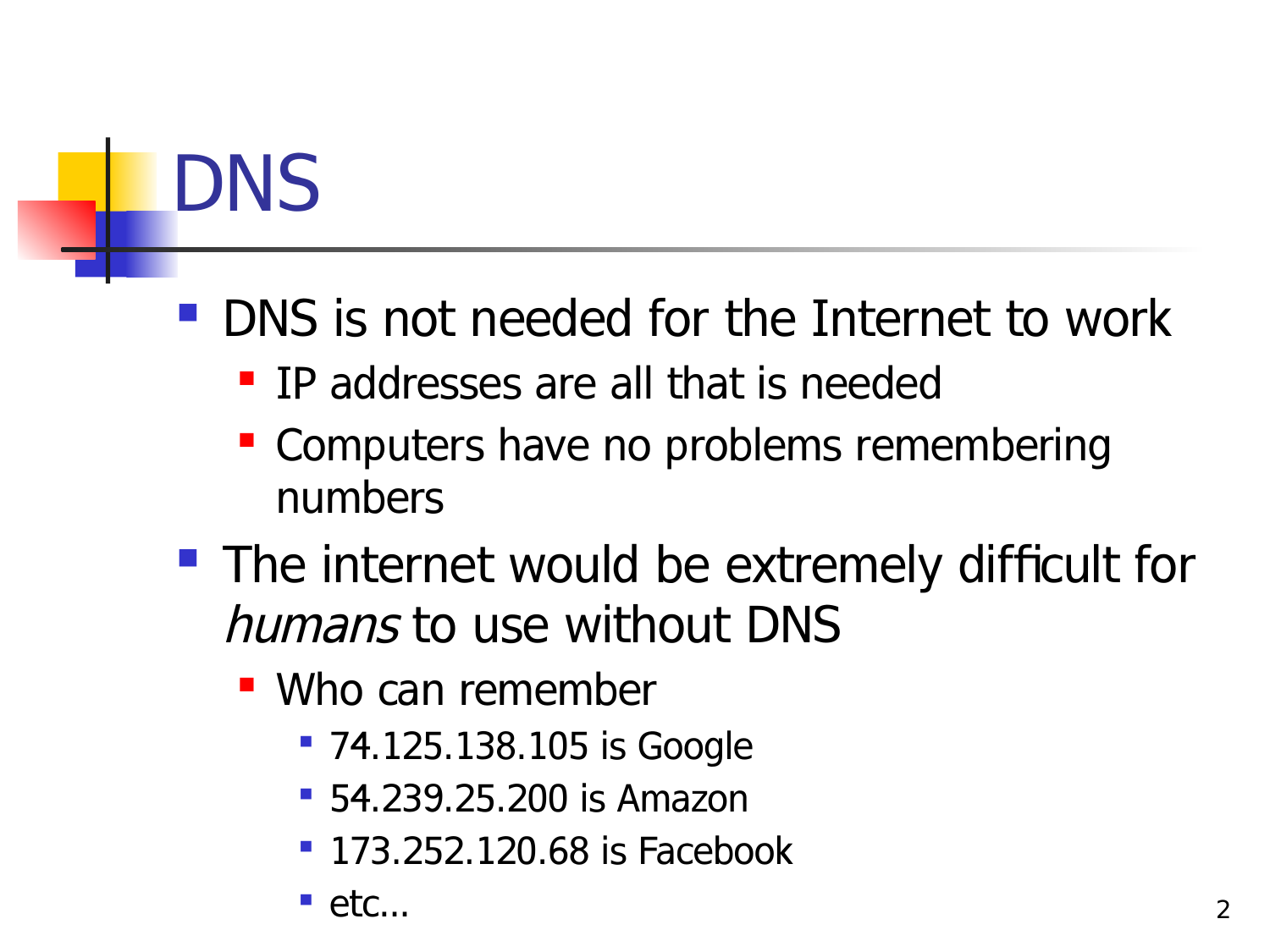

# DNS
DNS is not needed for the Internet to work
IP addresses are all that is needed
Computers have no problems remembering numbers
The internet would be extremely difficult for humans to use without DNS
Who can remember
74.125.138.105 is Google
54.239.25.200 is Amazon
173.252.120.68 is Facebook
etc…
2